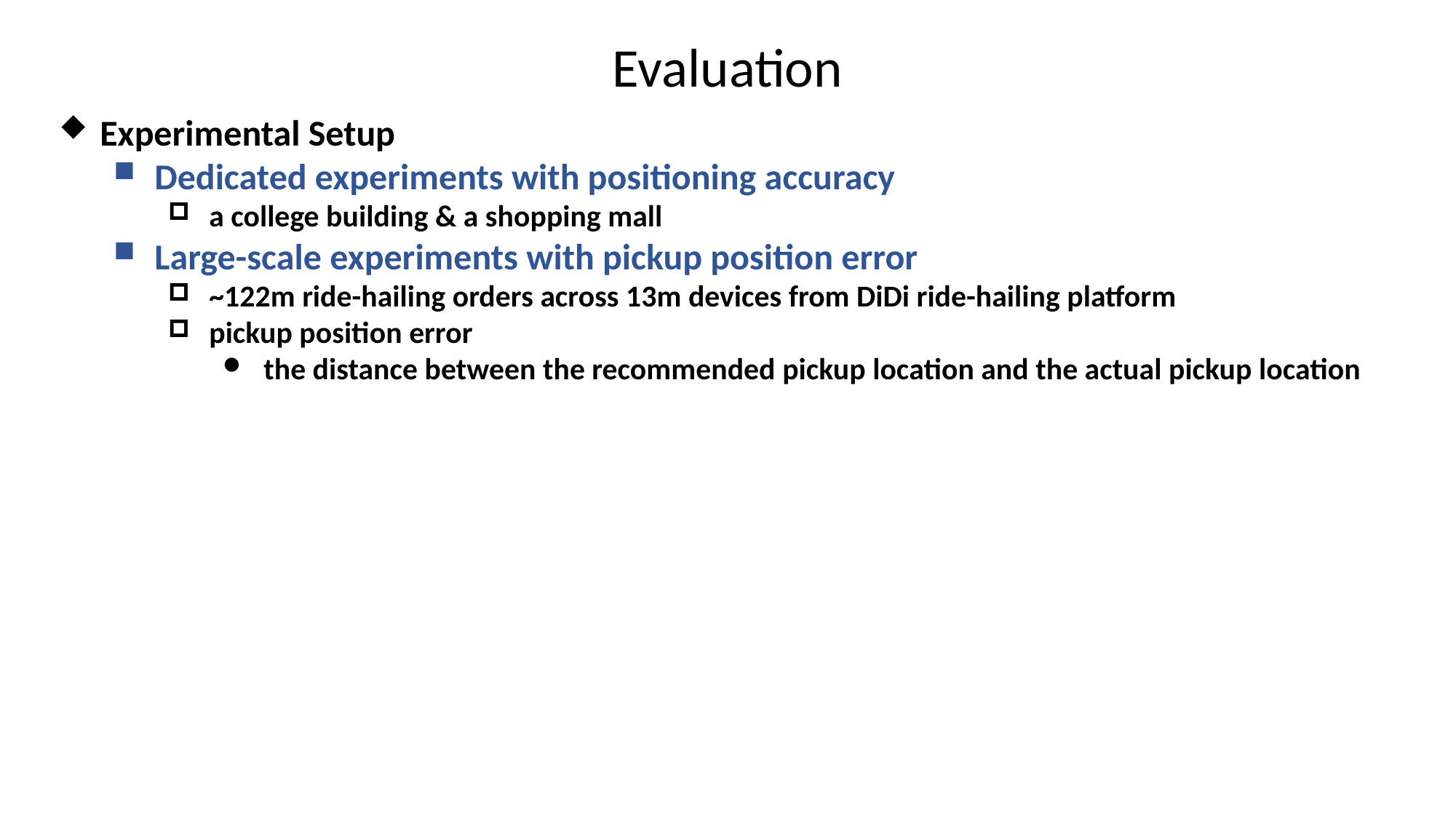

Evaluation
Experimental Setup
Dedicated experiments with positioning accuracy
a college building & a shopping mall
Large-scale experiments with pickup position error
~122m ride-hailing orders across 13m devices from DiDi ride-hailing platform
pickup position error
the distance between the recommended pickup location and the actual pickup location